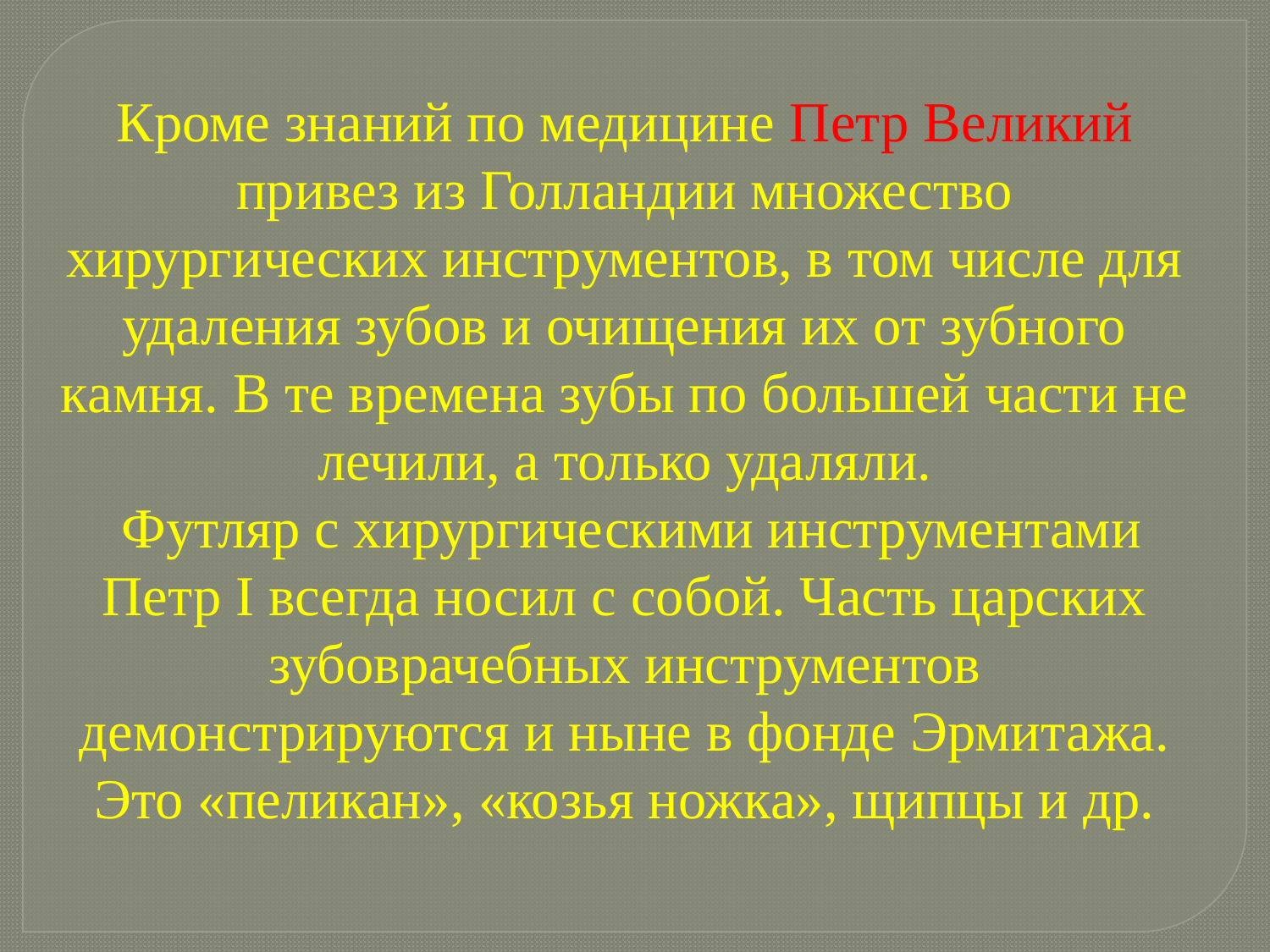

Кроме знаний по медицине Петр Великий привез из Голландии множество хирургических инструментов, в том числе для удаления зубов и очищения их от зубного камня. В те времена зубы по большей части не лечили, а только удаляли.
 Футляр с хирургическими инструментами Петр I всегда носил с собой. Часть царских зубоврачебных инструментов демонстрируются и ныне в фонде Эрмитажа. Это «пеликан», «козья ножка», щипцы и др.